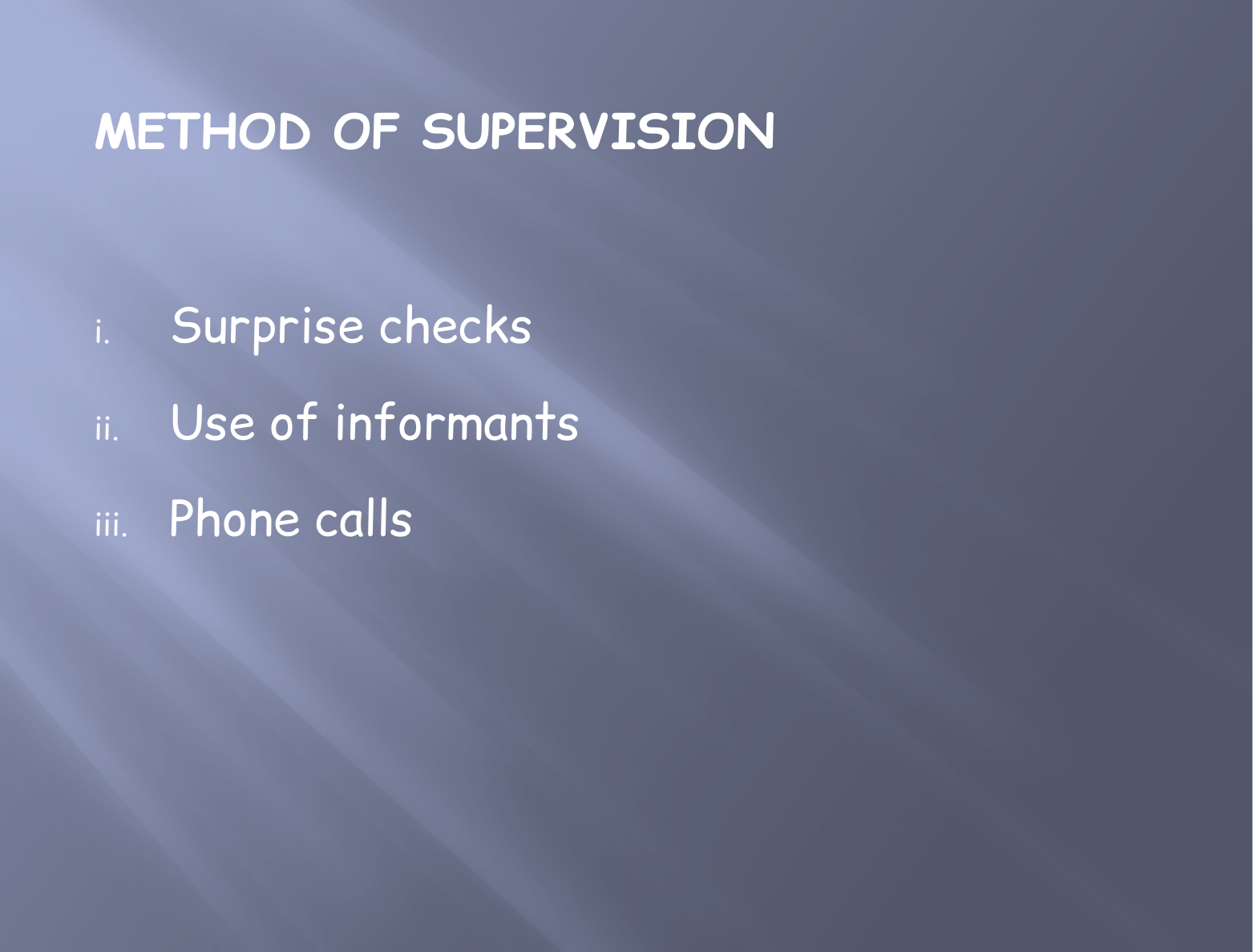

METHOD OF SUPERVISION

Surprise checks
Use of informants
Phone calls